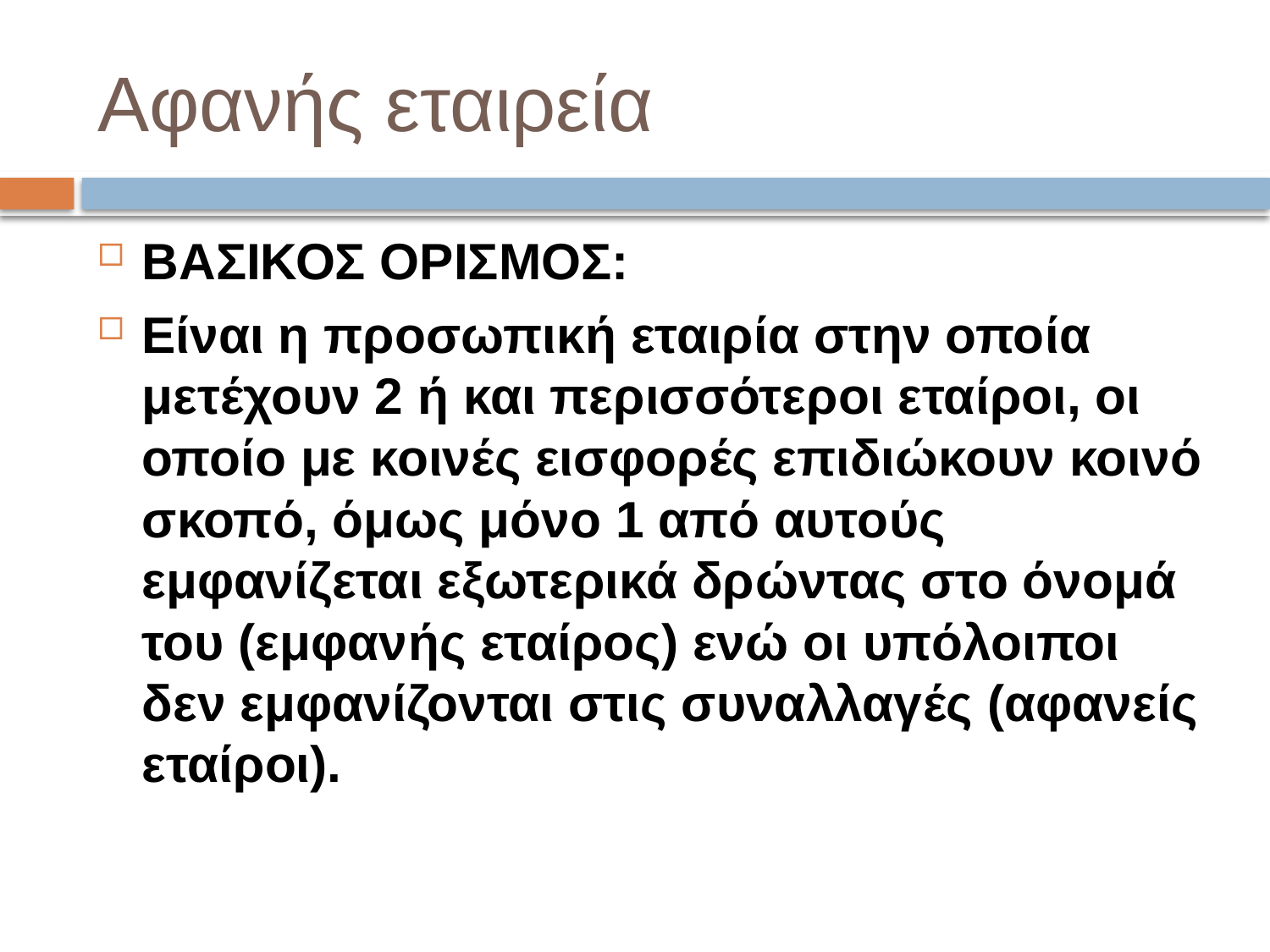

# Αφανής εταιρεία
ΒΑΣΙΚΟΣ ΟΡΙΣΜΟΣ:
Είναι η προσωπική εταιρία στην οποία μετέχουν 2 ή και περισσότεροι εταίροι, οι οποίο με κοινές εισφορές επιδιώκουν κοινό σκοπό, όμως μόνο 1 από αυτούς εμφανίζεται εξωτερικά δρώντας στο όνομά του (εμφανής εταίρος) ενώ οι υπόλοιποι δεν εμφανίζονται στις συναλλαγές (αφανείς εταίροι).